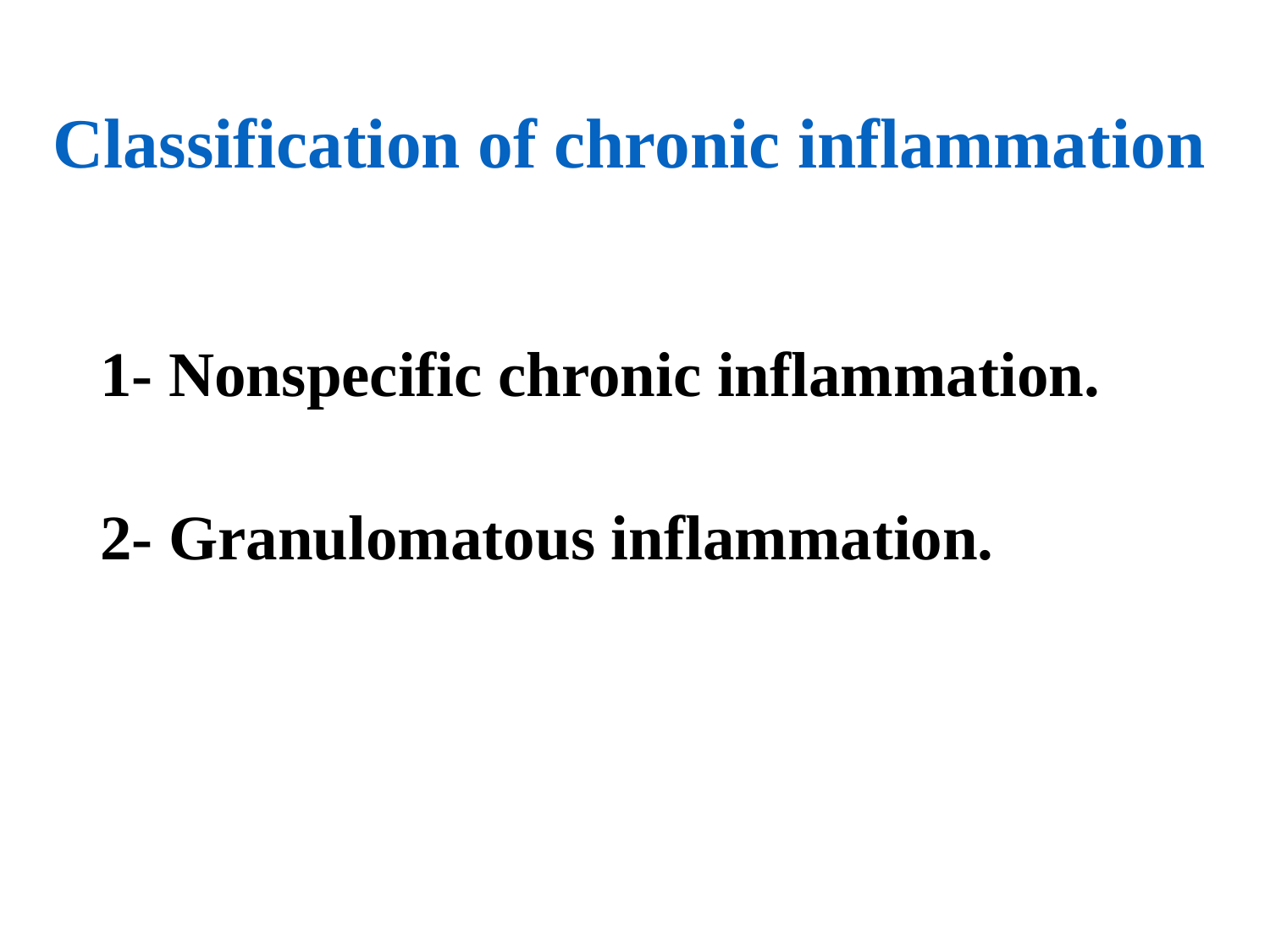

# Classification of chronic inflammation
1- Nonspecific chronic inflammation.

2- Granulomatous inflammation.